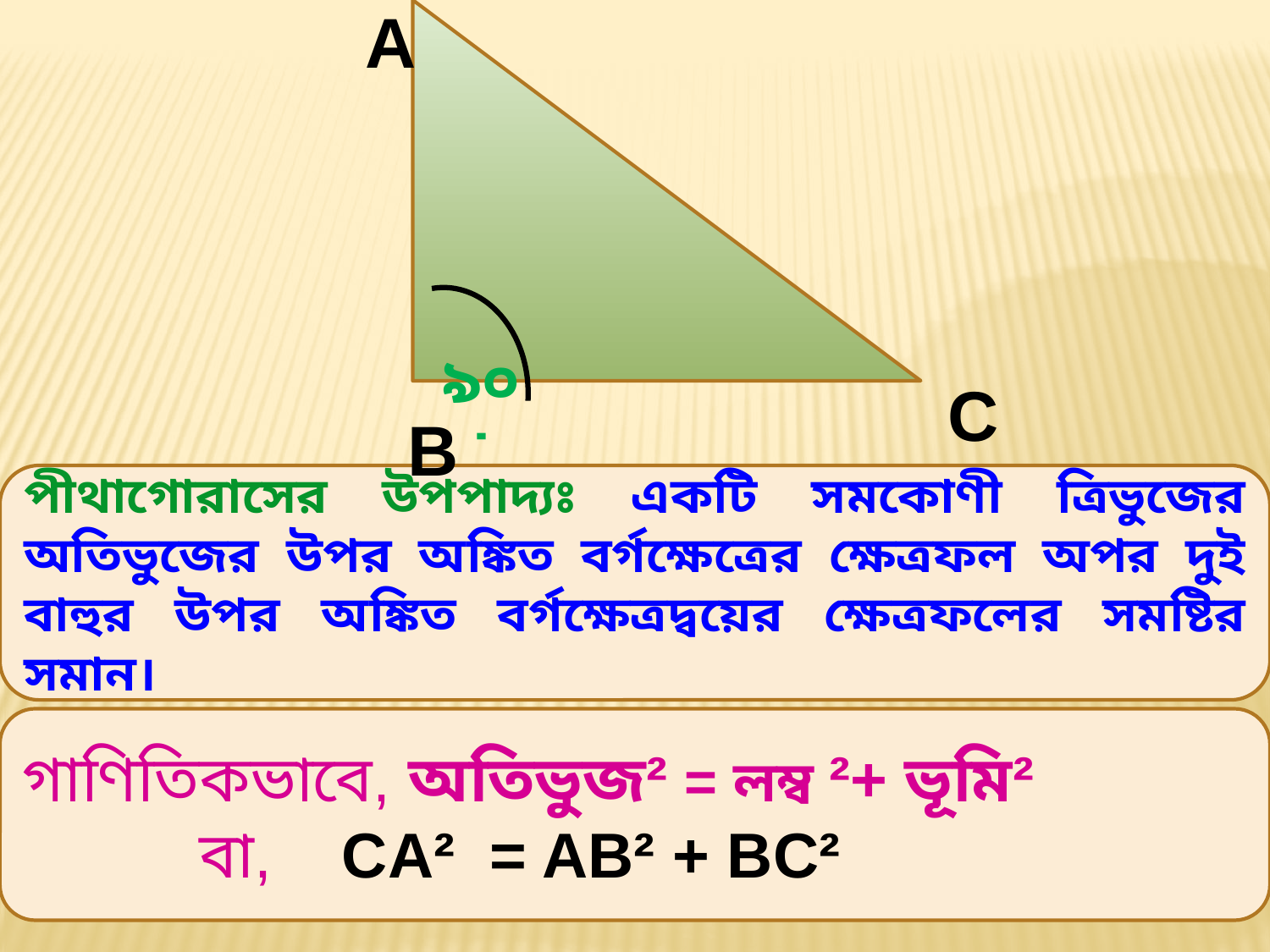

A

৯০˙
C
B
পীথাগোরাসের উপপাদ্যঃ একটি সমকোণী ত্রিভুজের অতিভুজের উপর অঙ্কিত বর্গক্ষেত্রের ক্ষেত্রফল অপর দুই বাহুর উপর অঙ্কিত বর্গক্ষেত্রদ্বয়ের ক্ষেত্রফলের সমষ্টির সমান।
গাণিতিকভাবে, অতিভুজ² = লম্ব ²+ ভূমি²
	   বা,    CA²  = AB² + BC²